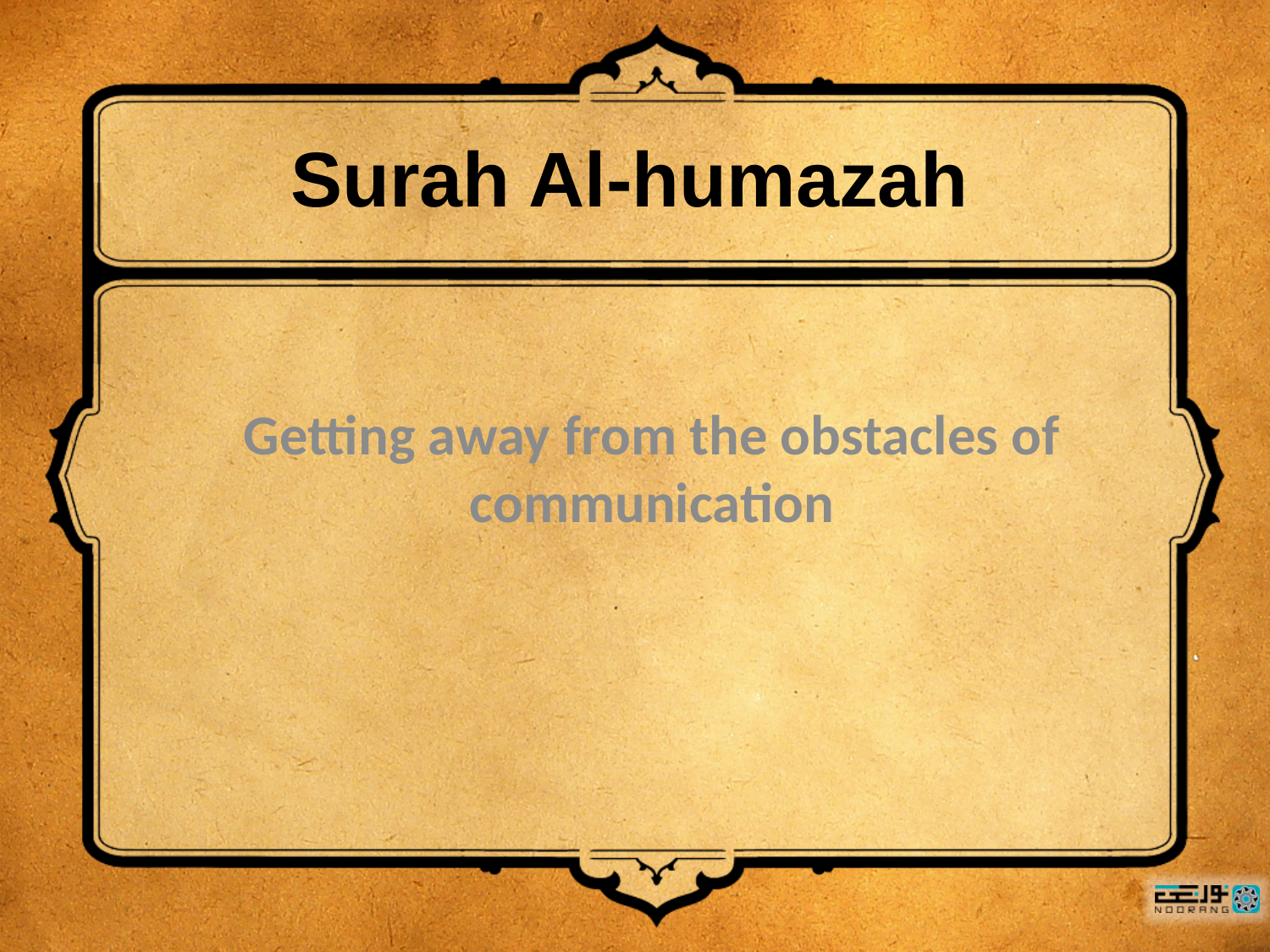

# Surah Al-humazah
Getting away from the obstacles of communication